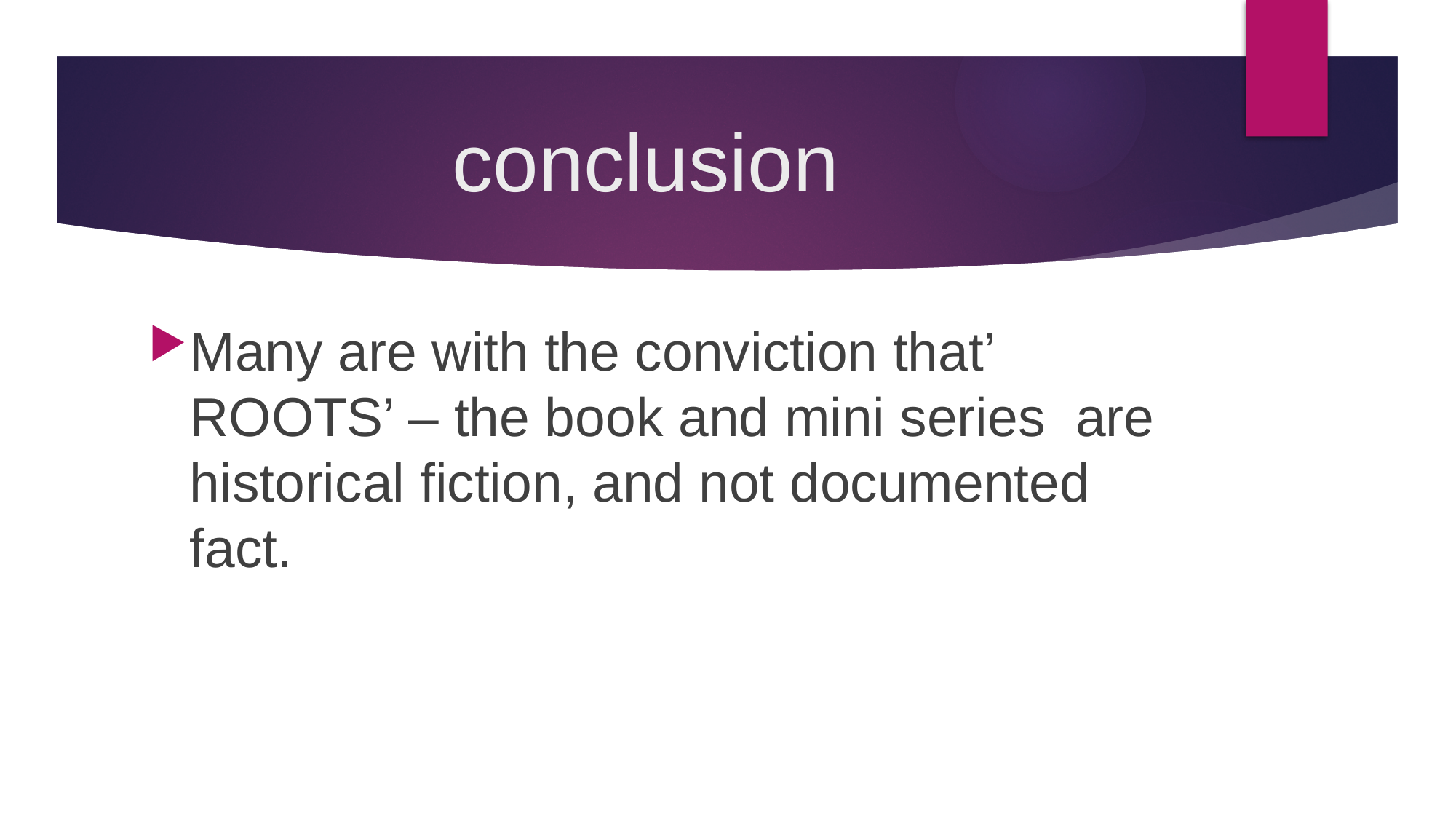

# conclusion
Many are with the conviction that’ ROOTS’ – the book and mini series  are historical fiction, and not documented fact.